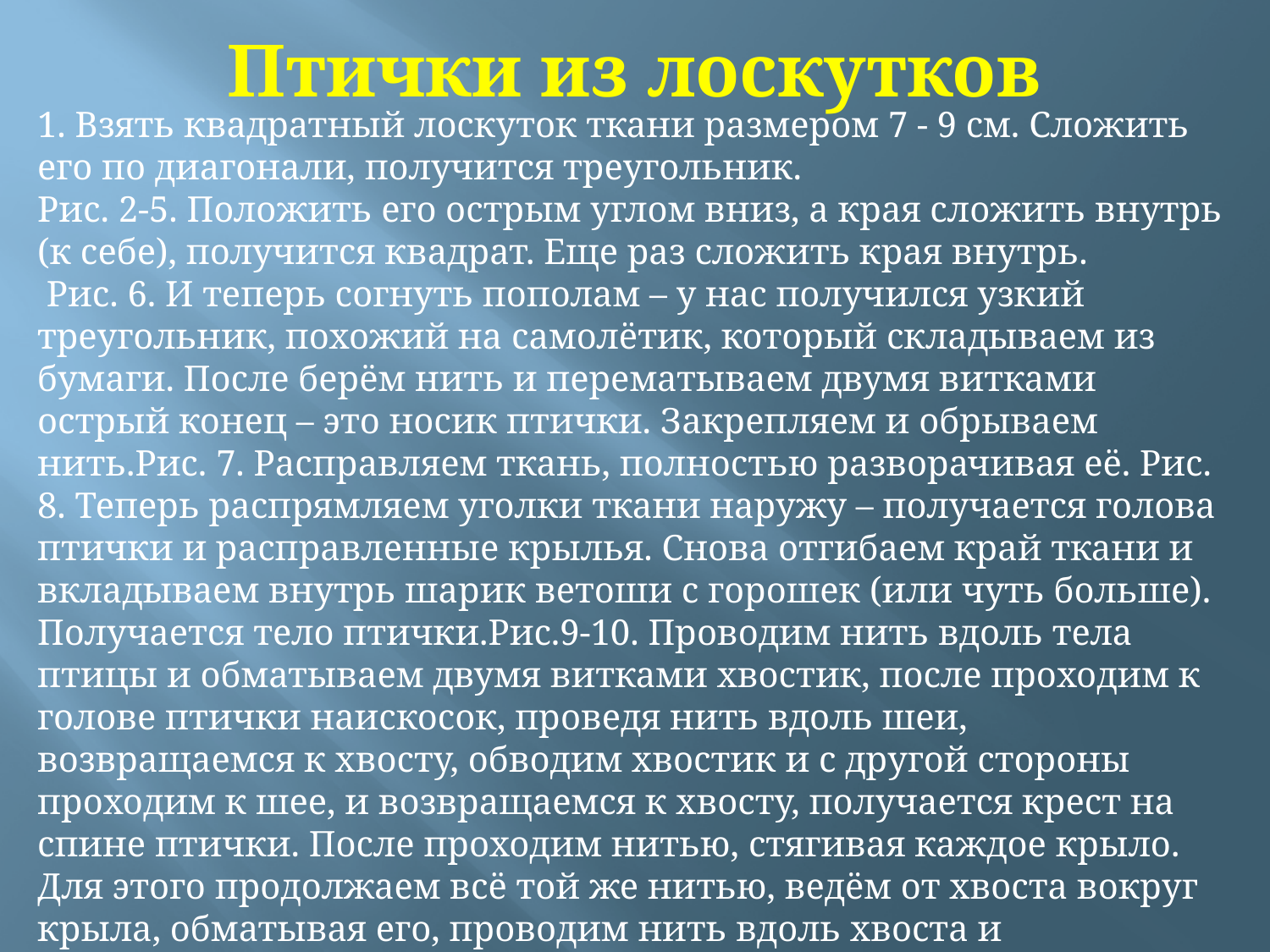

# Птички из лоскутков

1. Взять квадратный лоскуток ткани размером 7 - 9 см. Сложить его по диагонали, получится треугольник.
Рис. 2-5. Положить его острым углом вниз, а края сложить внутрь (к себе), получится квадрат. Еще раз сложить края внутрь.
 Рис. 6. И теперь согнуть пополам – у нас получился узкий треугольник, похожий на самолётик, который складываем из бумаги. После берём нить и перематываем двумя витками острый конец – это носик птички. Закрепляем и обрываем нить.Рис. 7. Расправляем ткань, полностью разворачивая её. Рис. 8. Теперь распрямляем уголки ткани наружу – получается голова птички и расправленные крылья. Снова отгибаем край ткани и вкладываем внутрь шарик ветоши с горошек (или чуть больше). Получается тело птички.Рис.9-10. Проводим нить вдоль тела птицы и обматываем двумя витками хвостик, после проходим к голове птички наискосок, проведя нить вдоль шеи, возвращаемся к хвосту, обводим хвостик и с другой стороны проходим к шее, и возвращаемся к хвосту, получается крест на спине птички. После проходим нитью, стягивая каждое крыло. Для этого продолжаем всё той же нитью, ведём от хвоста вокруг крыла, обматывая его, проводим нить вдоль хвоста и обматываем второе крыло. Закрепляем петлёй на хвосте.